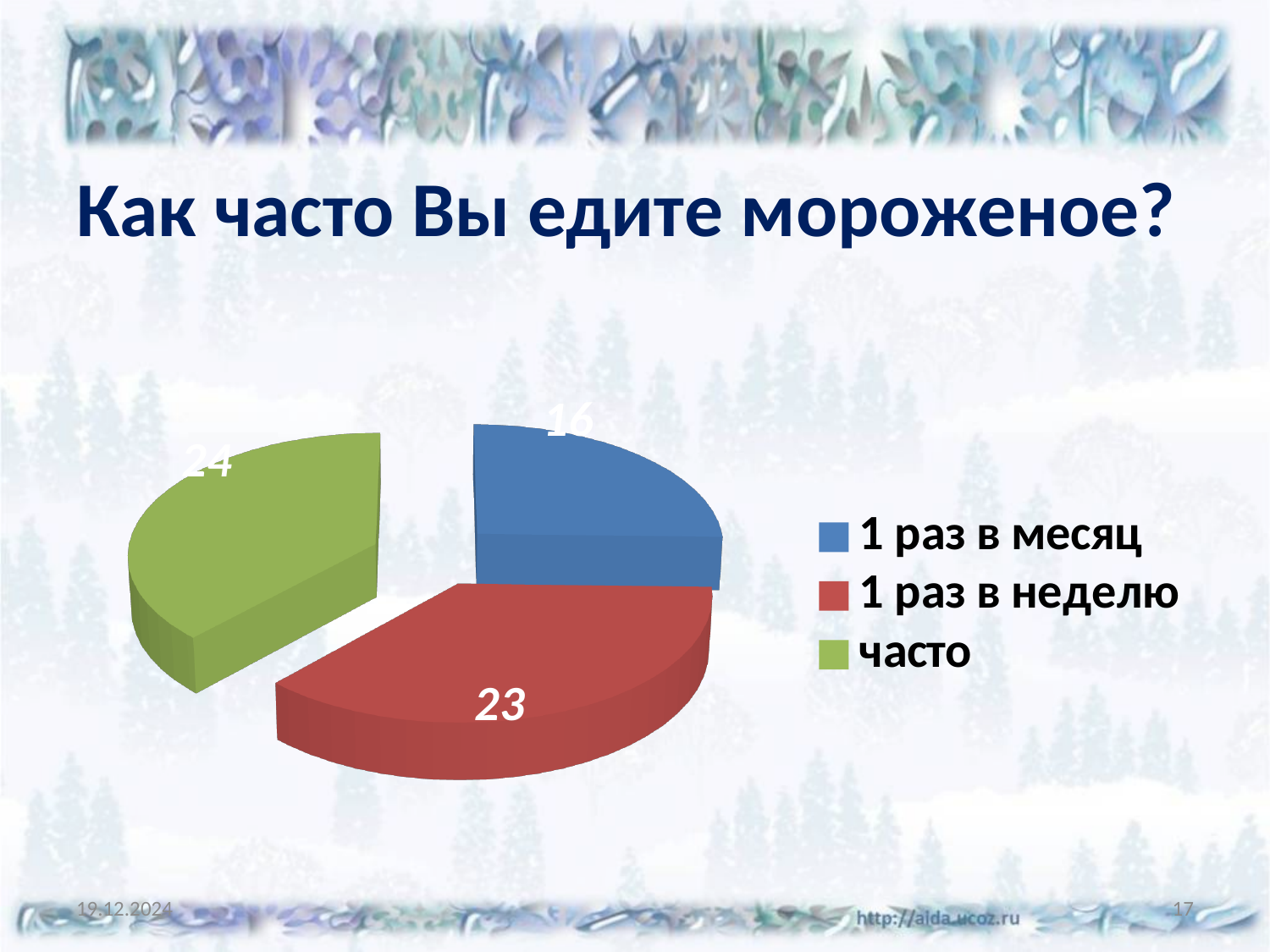

# Как часто Вы едите мороженое?

[unsupported chart]

19.12.2024
17